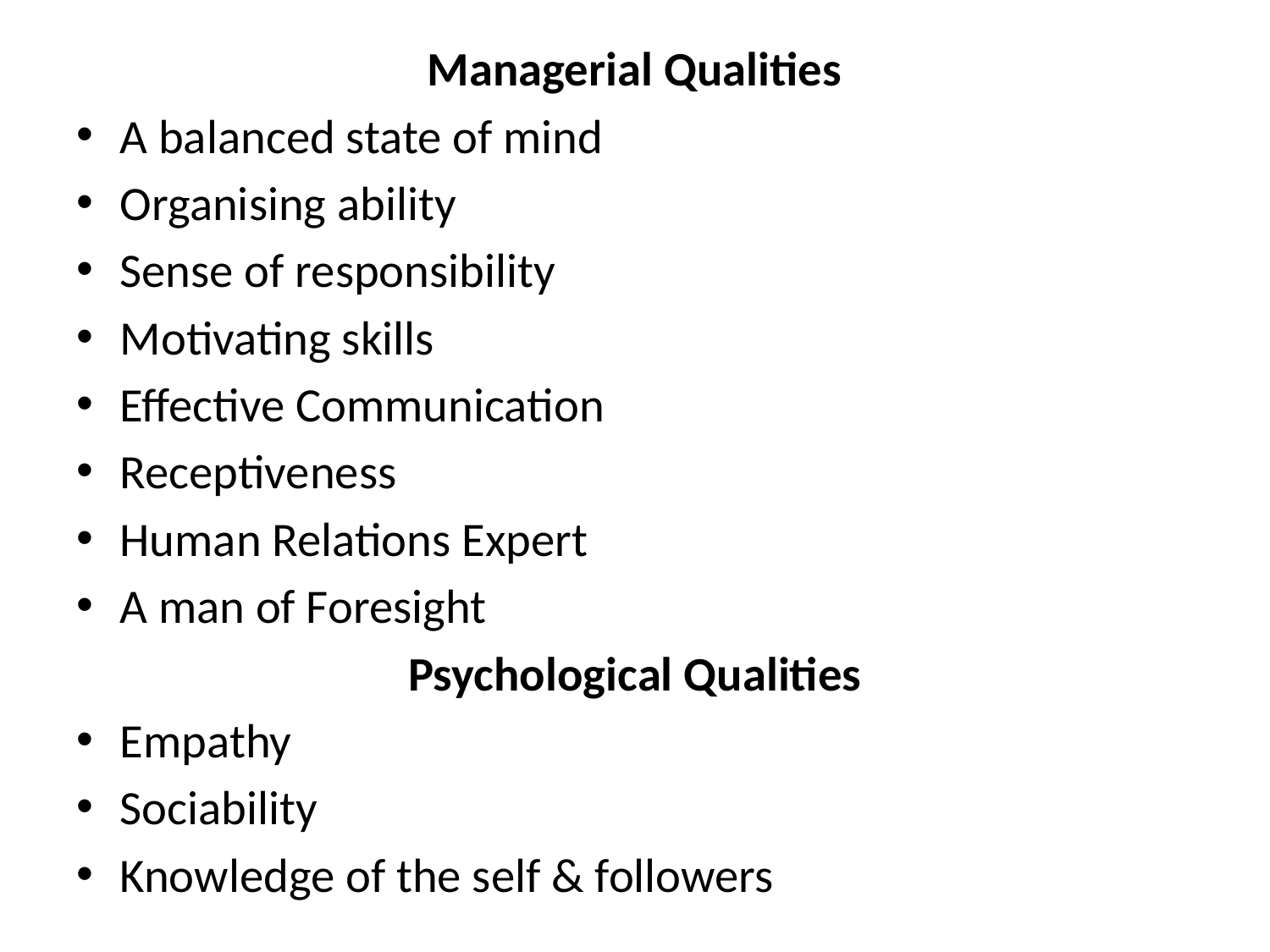

Managerial Qualities
A balanced state of mind
Organising ability
Sense of responsibility
Motivating skills
Effective Communication
Receptiveness
Human Relations Expert
A man of Foresight
Psychological Qualities
Empathy
Sociability
Knowledge of the self & followers
#